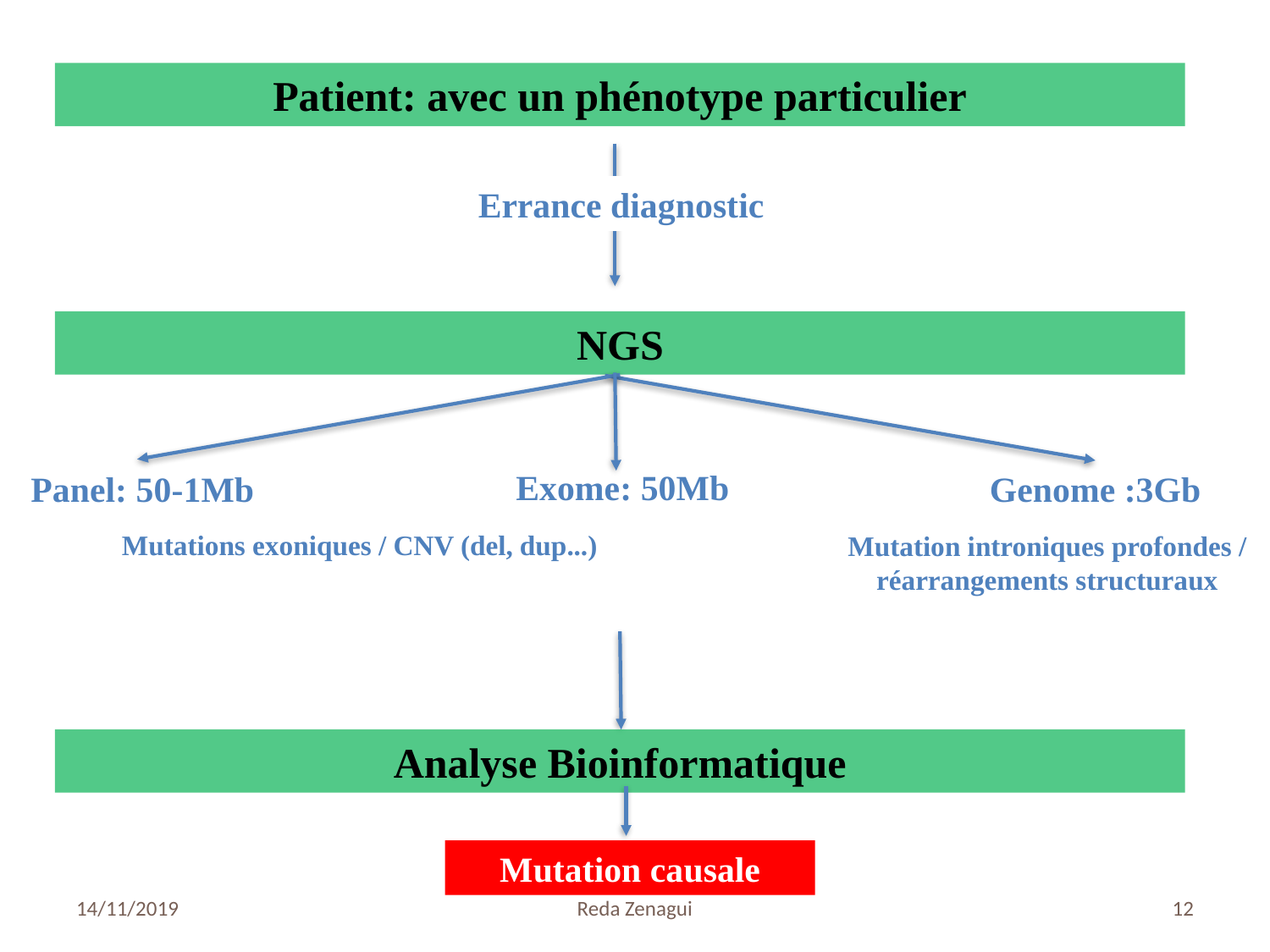

Patient: avec un phénotype particulier
Errance diagnostic
NGS
Exome: 50Mb
Panel: 50-1Mb
Genome :3Gb
Mutations exoniques / CNV (del, dup...)
Mutation introniques profondes / réarrangements structuraux
Analyse Bioinformatique
Mutation causale
14/11/2019
Reda Zenagui
12